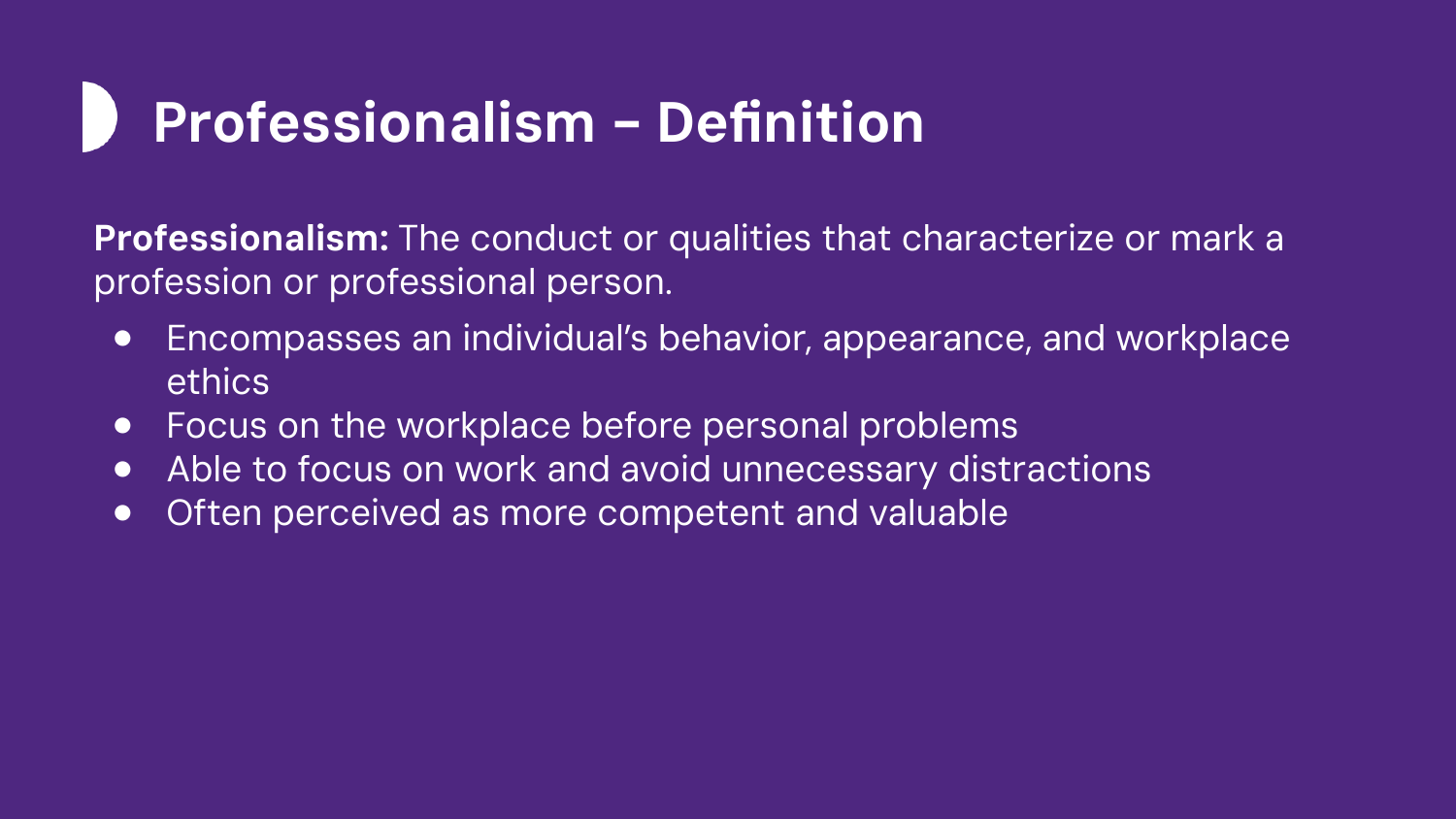

# Professionalism - Definition
Professionalism: The conduct or qualities that characterize or mark a profession or professional person.
Encompasses an individual’s behavior, appearance, and workplace ethics
Focus on the workplace before personal problems
Able to focus on work and avoid unnecessary distractions
Often perceived as more competent and valuable